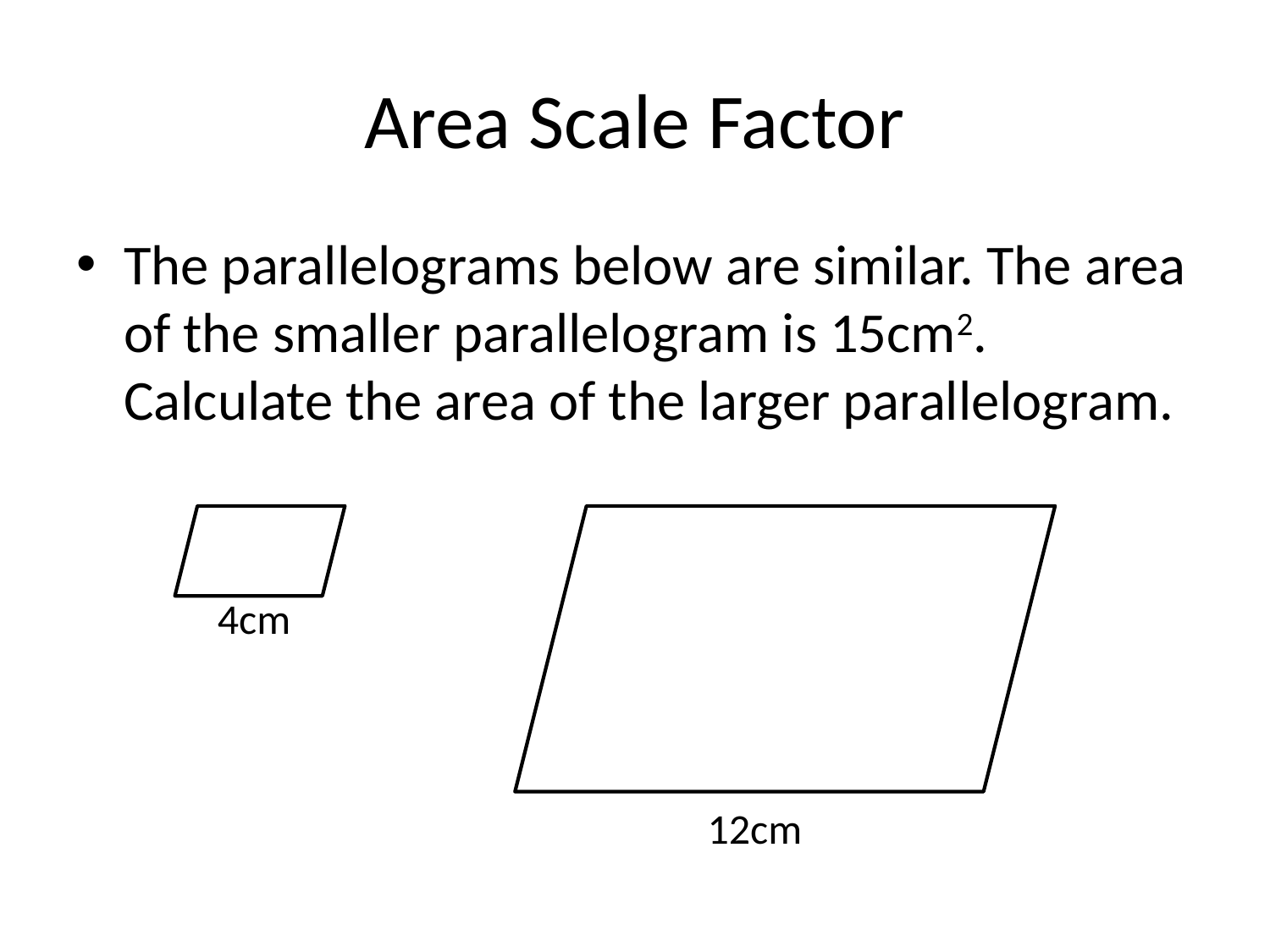

# Area Scale Factor
The parallelograms below are similar. The area of the smaller parallelogram is 15cm2. Calculate the area of the larger parallelogram.

4cm
12cm